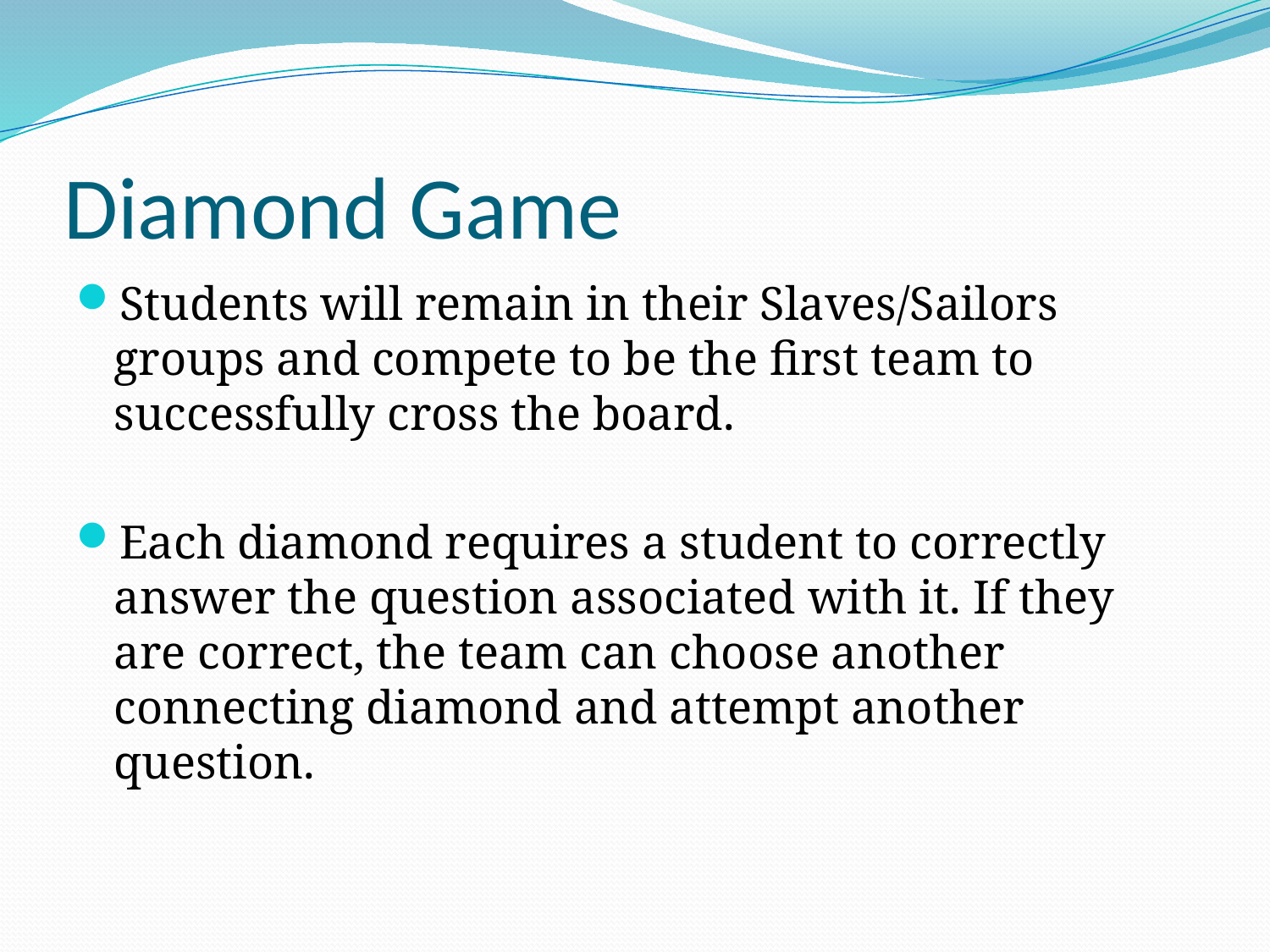

# Diamond Game
Students will remain in their Slaves/Sailors groups and compete to be the first team to successfully cross the board.

Each diamond requires a student to correctly answer the question associated with it. If they are correct, the team can choose another connecting diamond and attempt another question.